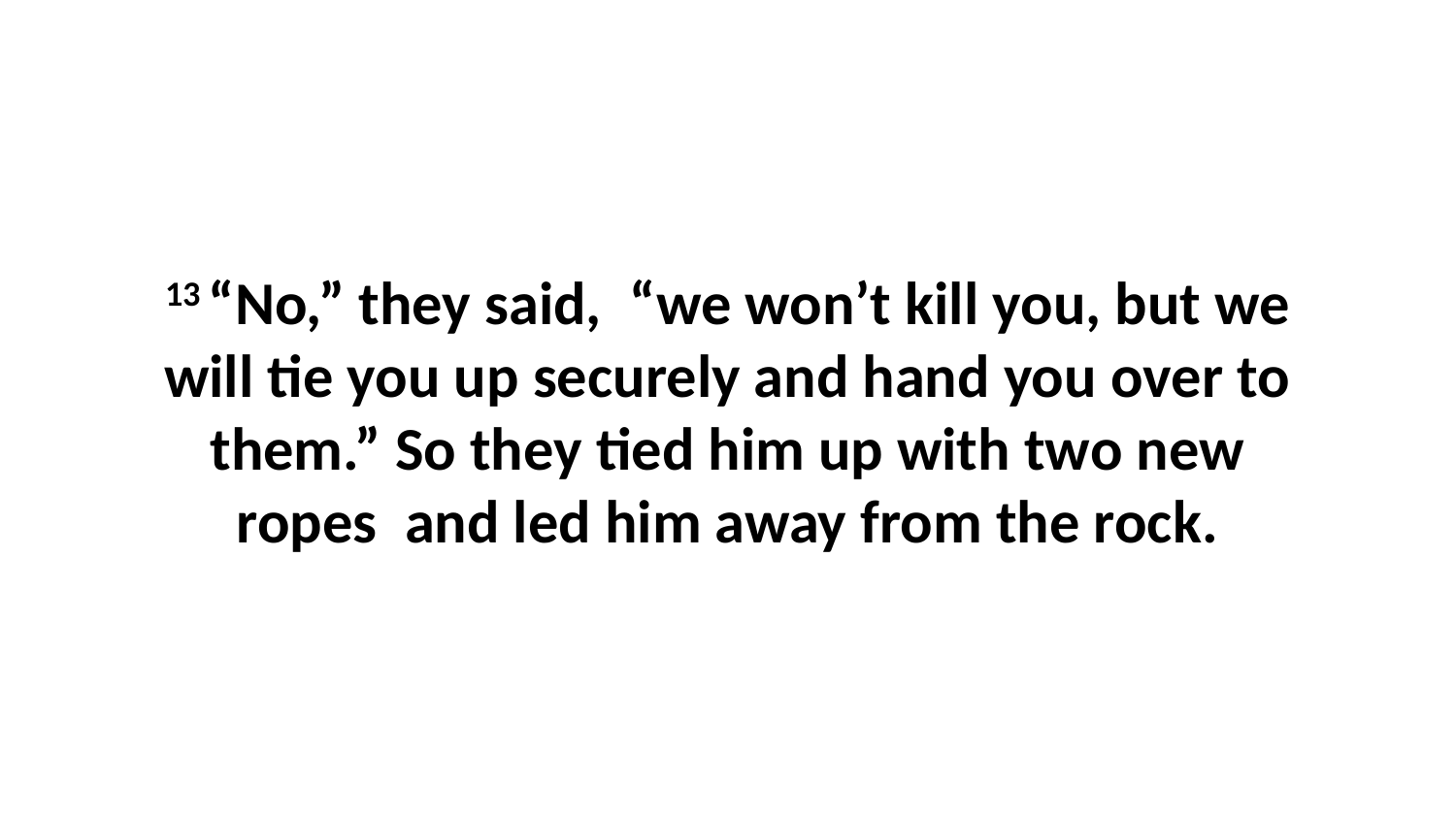

13 “No,” they said,  “we won’t kill you, but we will tie you up securely and hand you over to them.” So they tied him up with two new ropes  and led him away from the rock.